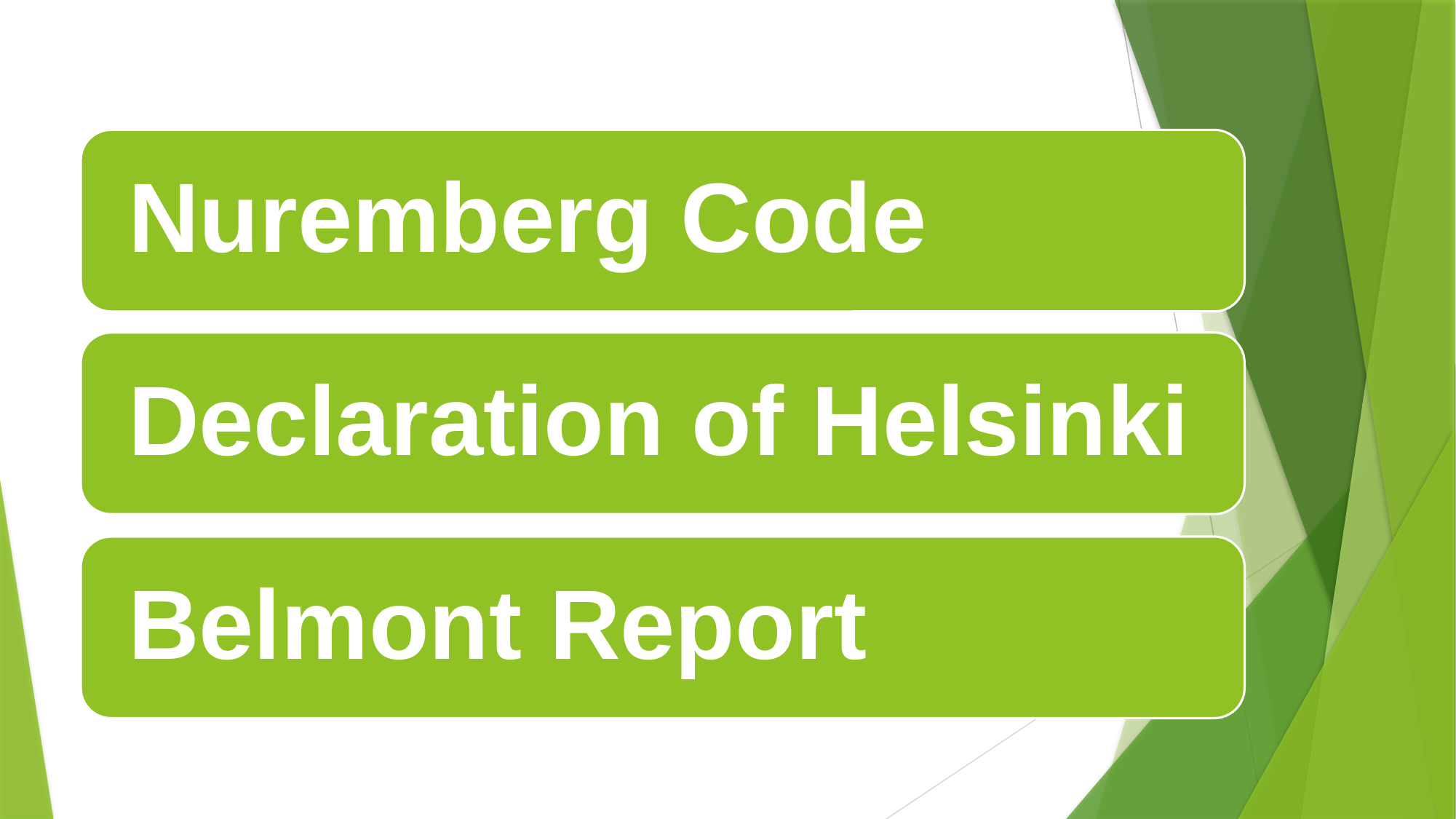

Nuremberg Code
Declaration of Helsinki
Belmont Report